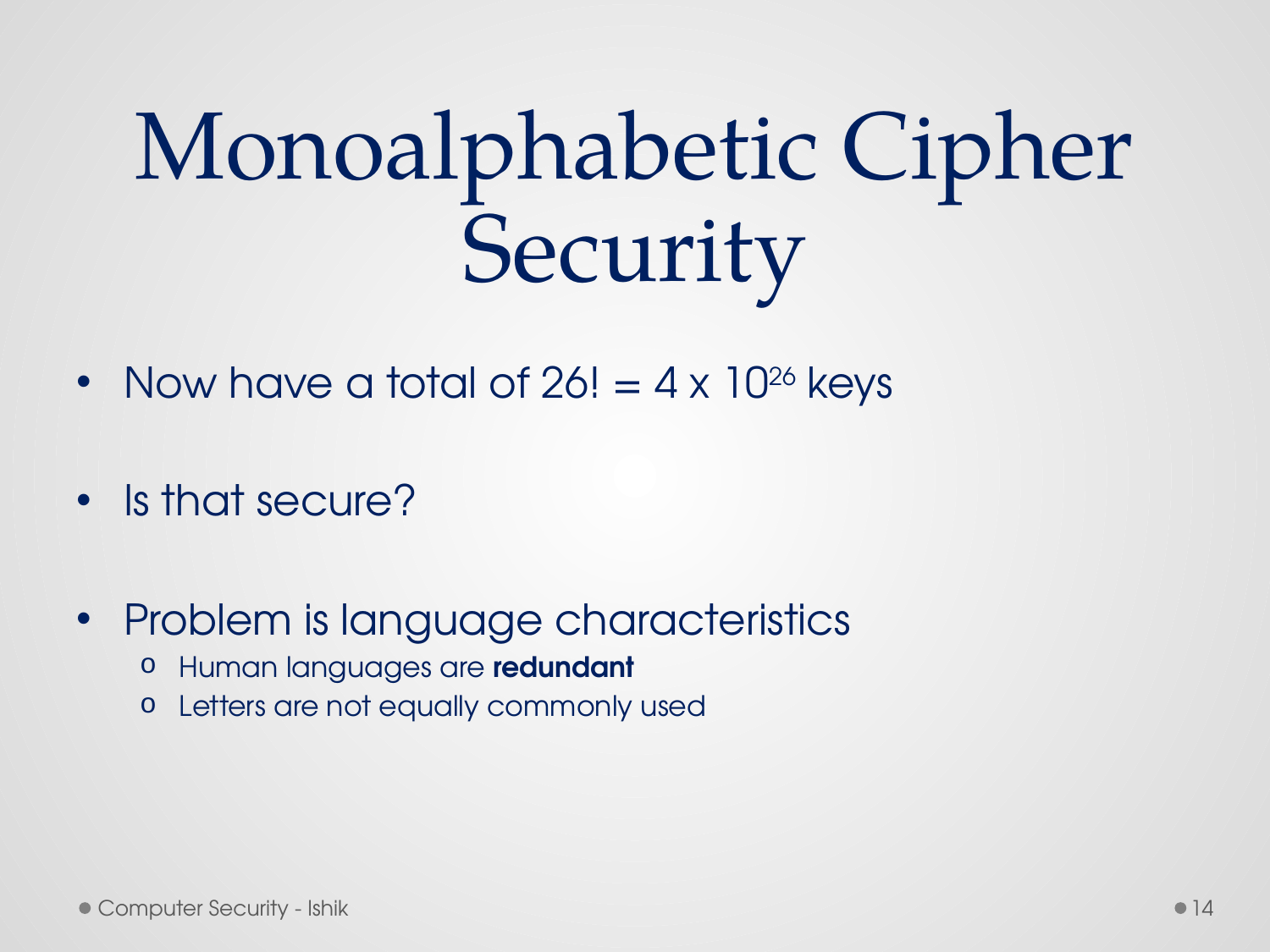

# Monoalphabetic Cipher Security
Now have a total of 26! = 4 x 1026 keys

Is that secure?

Problem is language characteristics
Human languages are redundant
Letters are not equally commonly used
Computer Security - Ishik
14